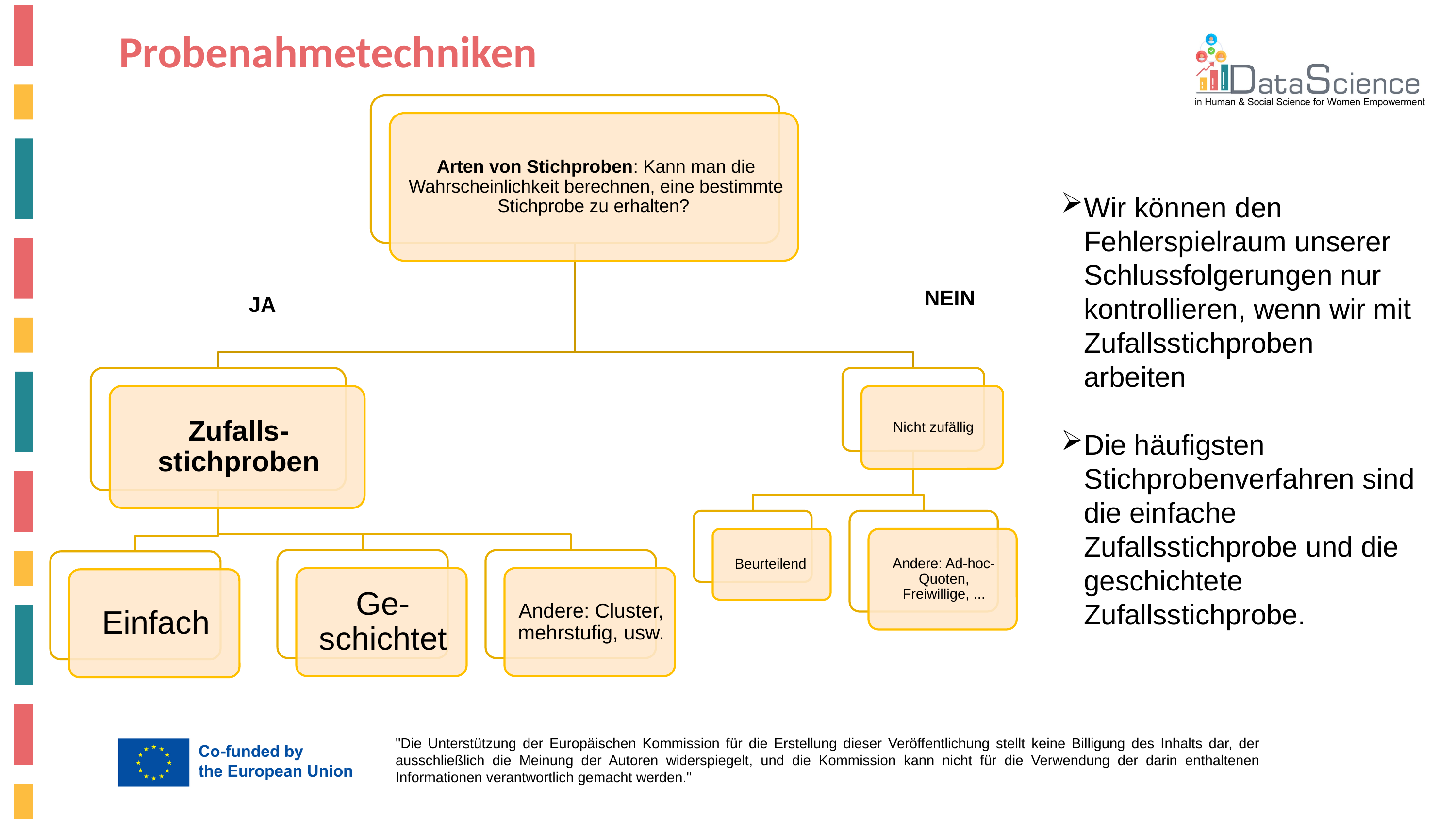

Probenahmetechniken
Arten von Stichproben: Kann man die Wahrscheinlichkeit berechnen, eine bestimmte Stichprobe zu erhalten?
Zufalls-stichproben
Einfach
Ge-schichtet
Andere: Cluster, mehrstufig, usw.
Nicht zufällig
Beurteilend
Andere: Ad-hoc-Quoten, Freiwillige, ...
NEIN
JA

Wir können den Fehlerspielraum unserer Schlussfolgerungen nur kontrollieren, wenn wir mit Zufallsstichproben arbeiten

Die häufigsten Stichprobenverfahren sind die einfache Zufallsstichprobe und die geschichtete Zufallsstichprobe.